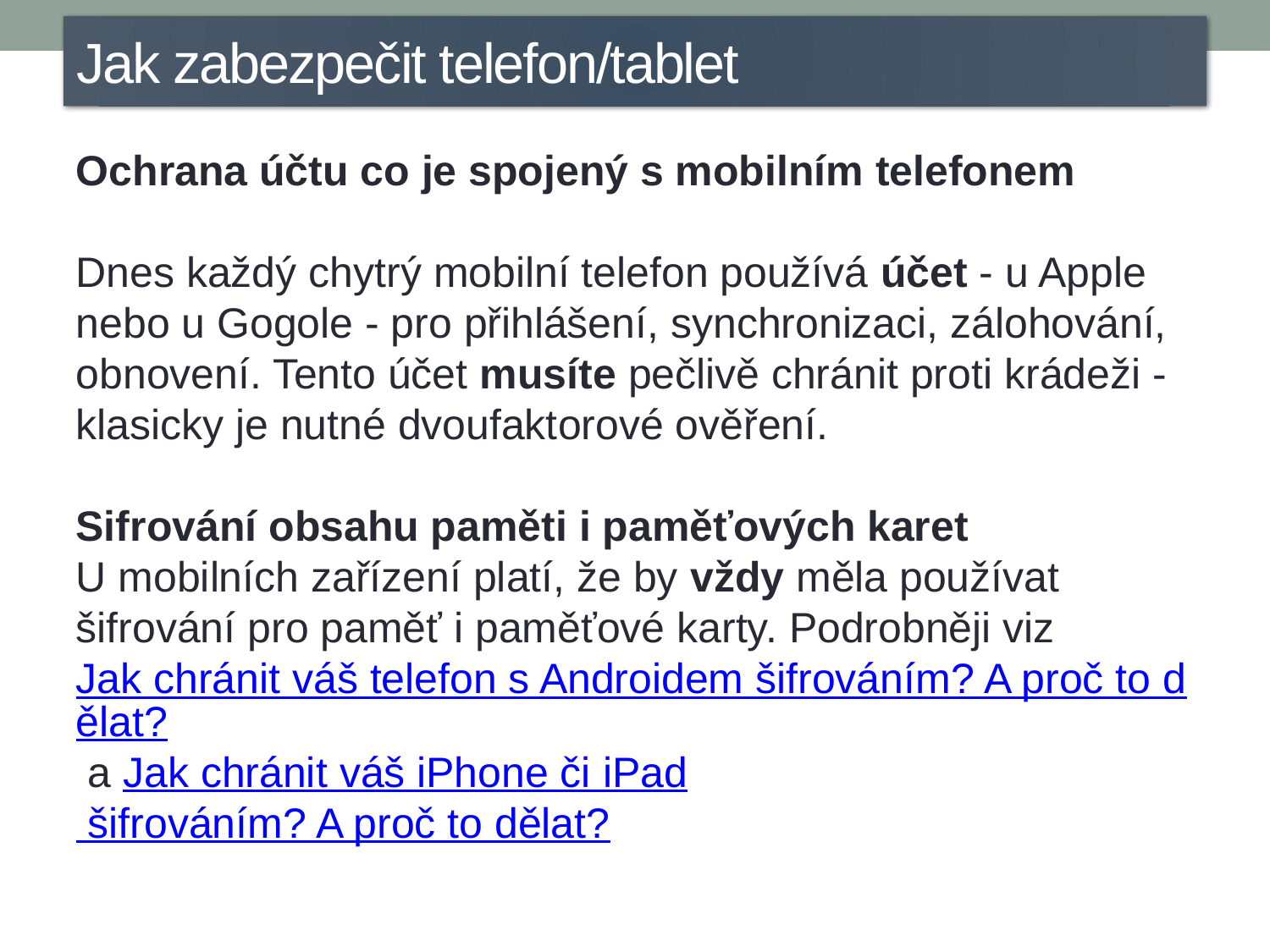

Jak zabezpečit telefon/tablet
Ochrana účtu co je spojený s mobilním telefonem

Dnes každý chytrý mobilní telefon používá účet - u Apple nebo u Gogole - pro přihlášení, synchronizaci, zálohování, obnovení. Tento účet musíte pečlivě chránit proti krádeži - klasicky je nutné dvoufaktorové ověření.

Sifrování obsahu paměti i paměťových karet
U mobilních zařízení platí, že by vždy měla používat šifrování pro paměť i paměťové karty. Podrobněji viz Jak chránit váš telefon s Androidem šifrováním? A proč to dělat? a Jak chránit váš iPhone či iPad šifrováním? A proč to dělat?